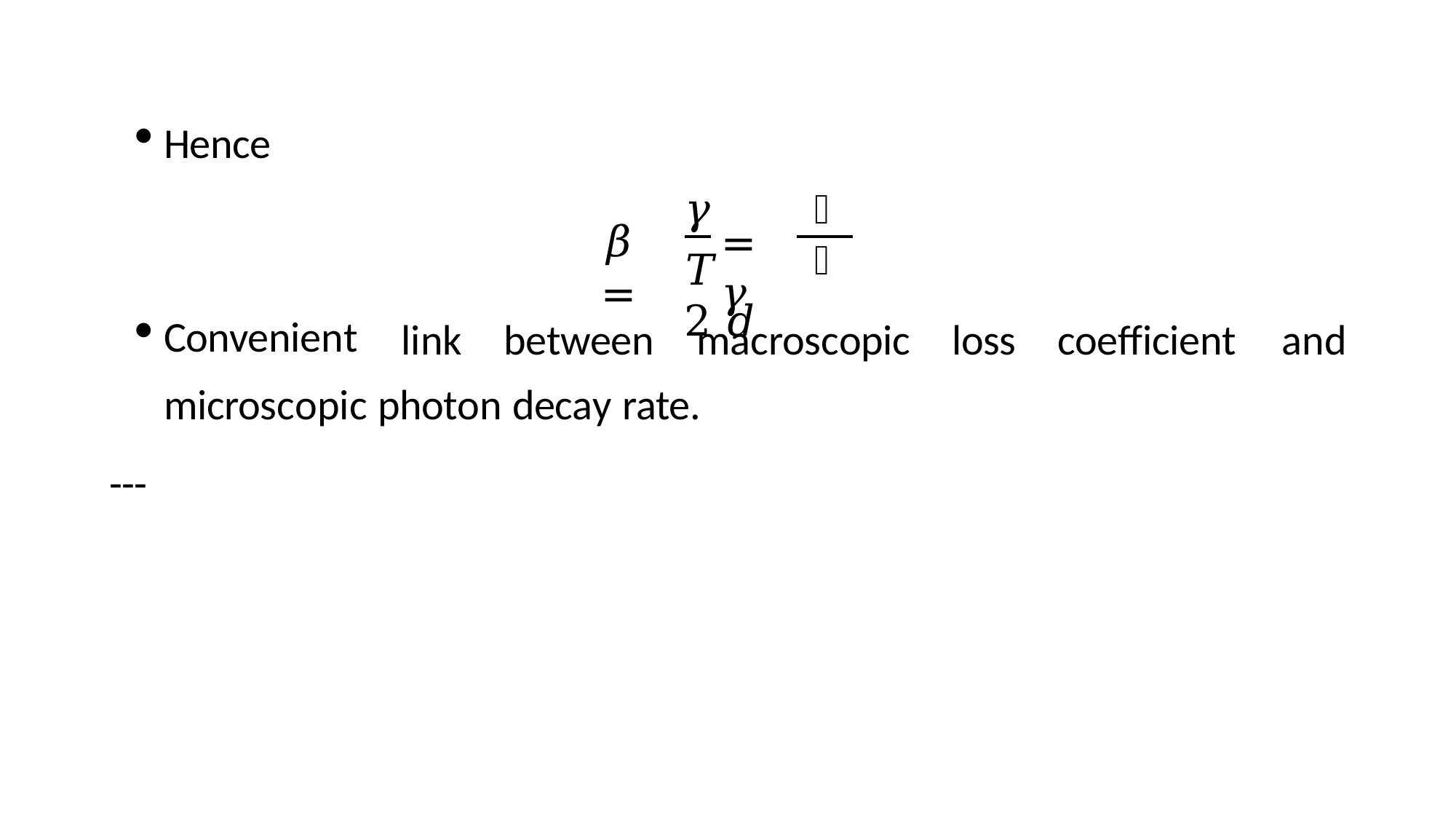

Hence
𝛾
𝑇	2 𝑑
𝑐
𝛽 =
= 𝛾

Convenient
link	between	macroscopic
loss
coefficient	and
microscopic photon decay rate.
---